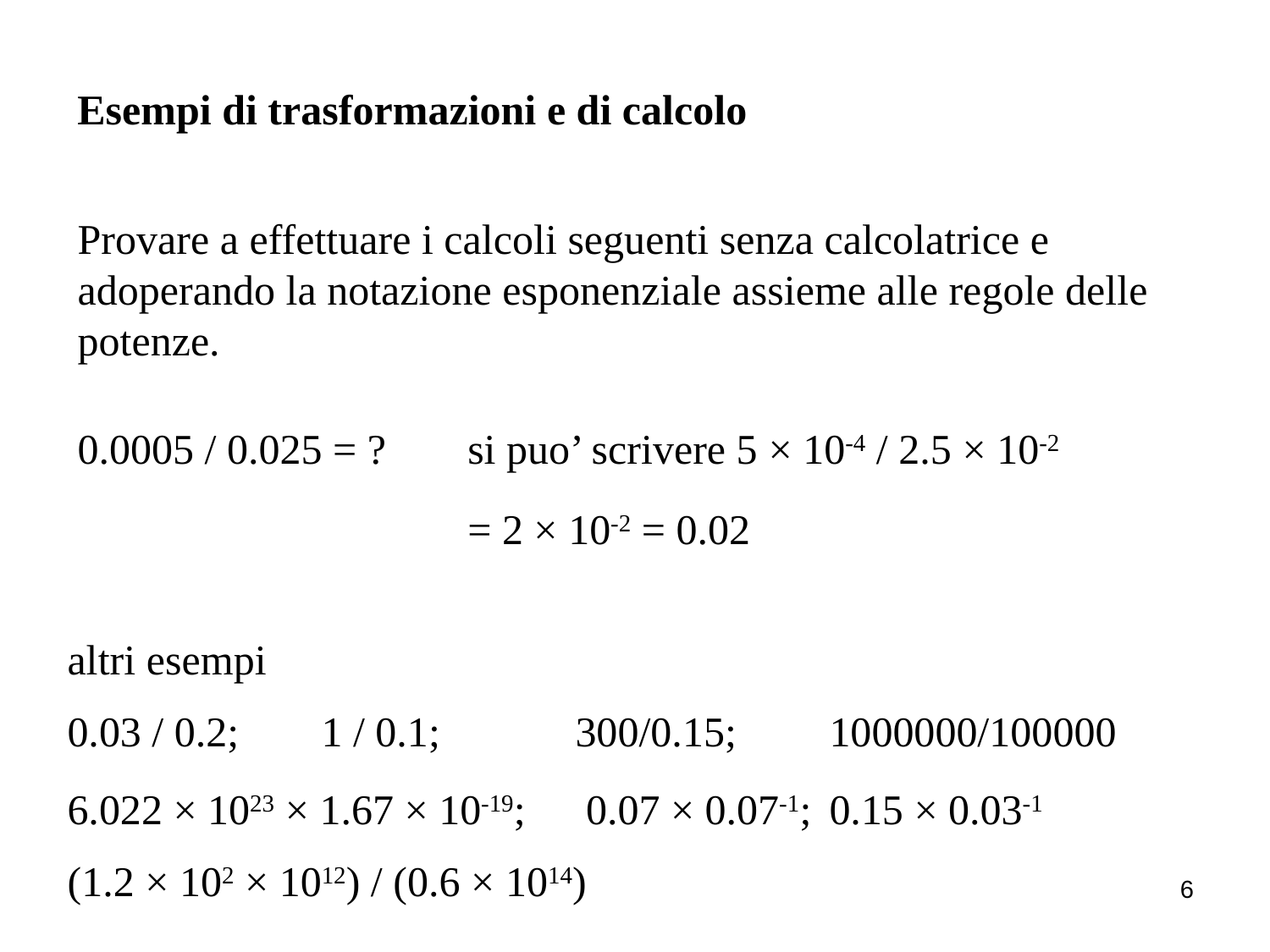

Esempi di trasformazioni e di calcolo
Provare a effettuare i calcoli seguenti senza calcolatrice e adoperando la notazione esponenziale assieme alle regole delle potenze.
0.0005 / 0.025 = ?
si puo’ scrivere 5 × 10-4 / 2.5 × 10-2
= 2 × 10-2 = 0.02
altri esempi
0.03 / 0.2;	1 / 0.1;		300/0.15; 	1000000/100000
6.022 × 1023 × 1.67 × 10-19;	 0.07 × 0.07-1;	0.15 × 0.03-1
(1.2 × 102 × 1012) / (0.6 × 1014)
6